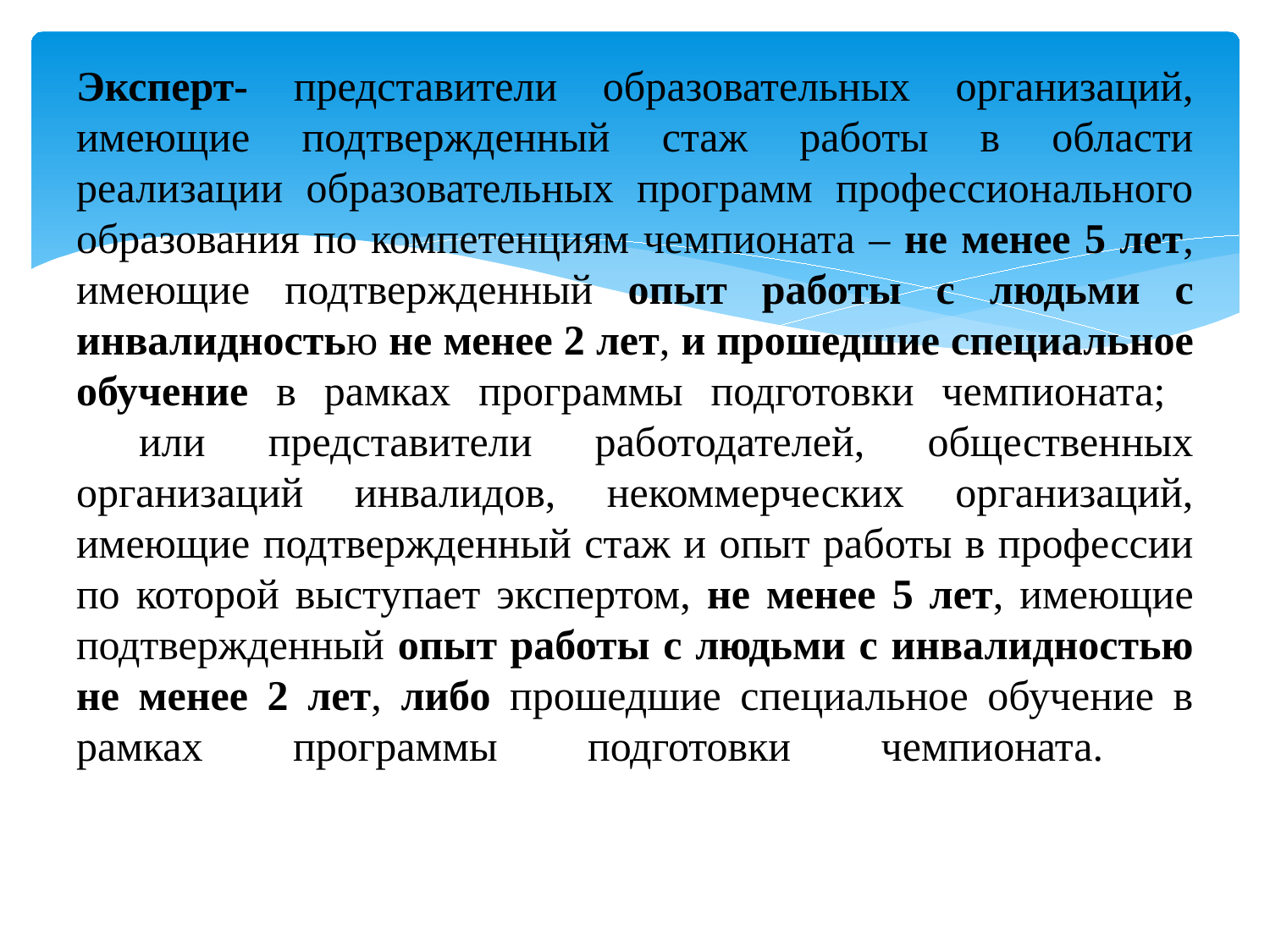

# Эксперт- представители образовательных организаций, имеющие подтвержденный стаж работы в области реализации образовательных программ профессионального образования по компетенциям чемпионата – не менее 5 лет, имеющие подтвержденный опыт работы с людьми с инвалидностью не менее 2 лет, и прошедшие специальное обучение в рамках программы подготовки чемпионата; или представители работодателей, общественных организаций инвалидов, некоммерческих организаций, имеющие подтвержденный стаж и опыт работы в профессии по которой выступает экспертом, не менее 5 лет, имеющие подтвержденный опыт работы с людьми с инвалидностью не менее 2 лет, либо прошедшие специальное обучение в рамках программы подготовки чемпионата.